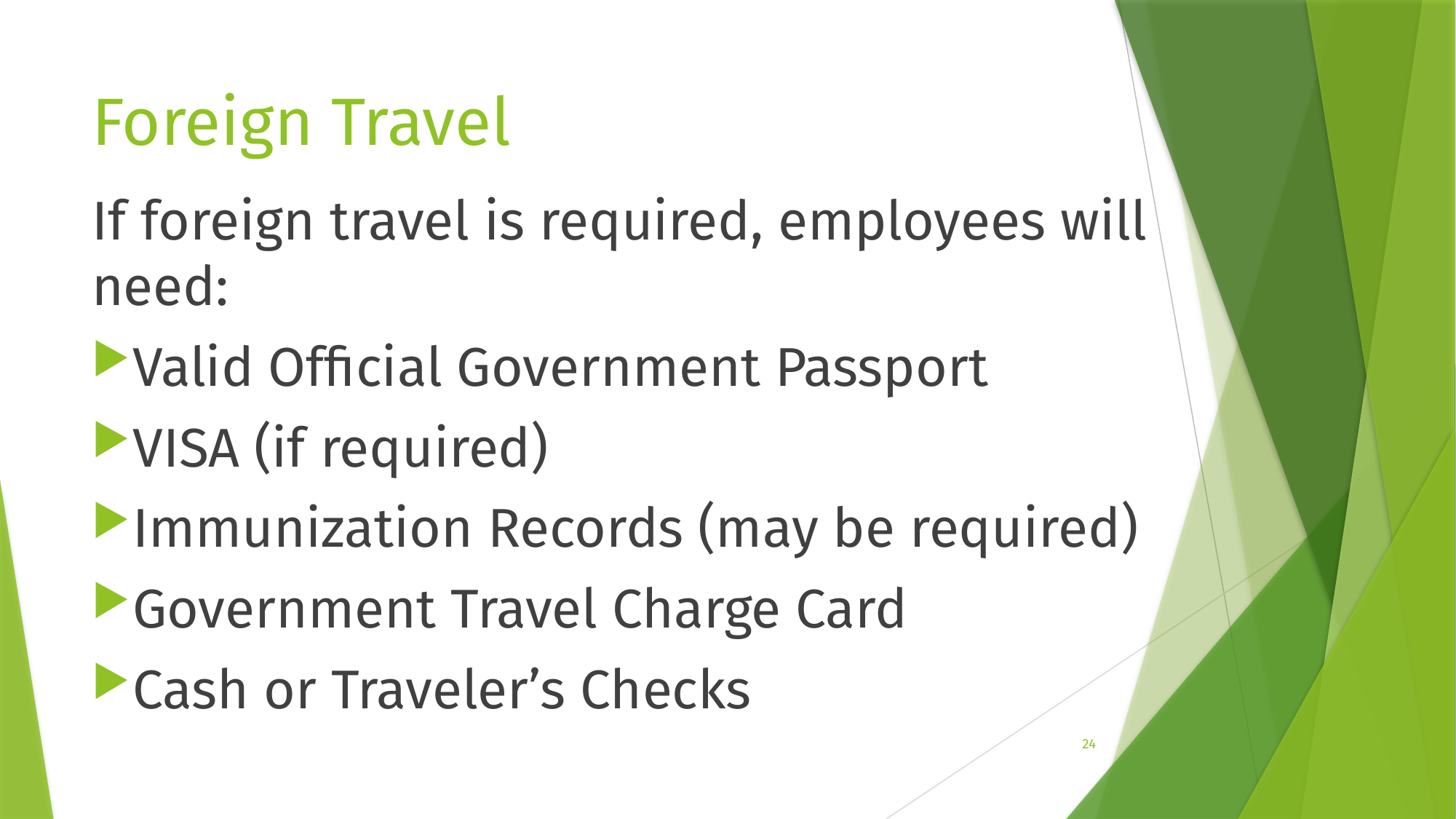

# Foreign Travel
If foreign travel is required, employees will need:
Valid Official Government Passport
VISA (if required)
Immunization Records (may be required)
Government Travel Charge Card
Cash or Traveler’s Checks
24